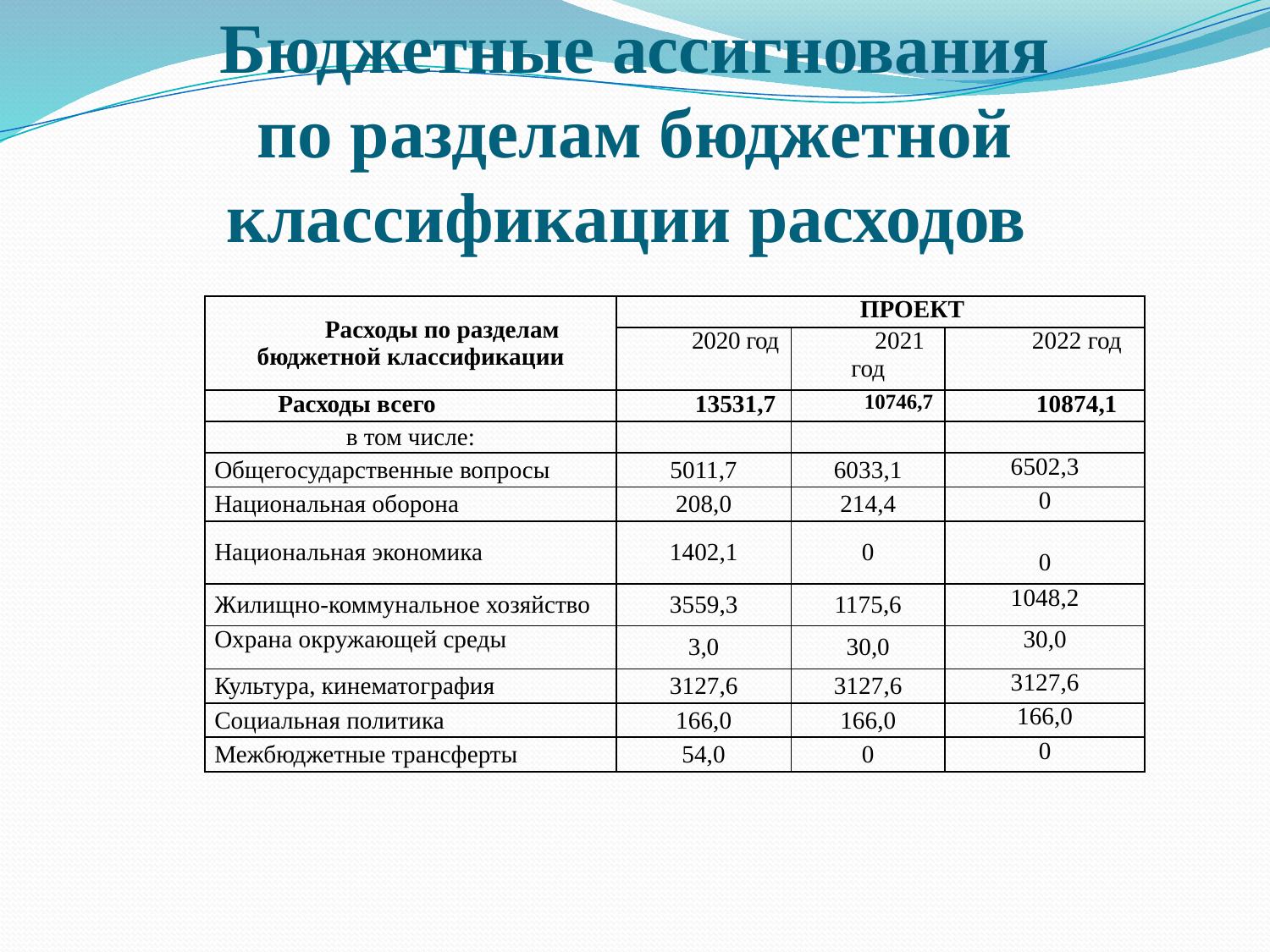

# Бюджетные ассигнования по разделам бюджетной классификации расходов
| Расходы по разделам бюджетной классификации | ПРОЕКТ |  |  |
| --- | --- | --- | --- |
|  | 2020 год | 2021 год | 2022 год |
| Расходы всего | 13531,7 | 10746,7 | 10874,1 |
| в том числе: |  |  |  |
| Общегосударственные вопросы | 5011,7 | 6033,1 | 6502,3 |
| Национальная оборона | 208,0 | 214,4 | 0 |
| Национальная экономика | 1402,1 | 0 | 0 |
| Жилищно-коммунальное хозяйство | 3559,3 | 1175,6 | 1048,2 |
| Охрана окружающей среды | 3,0 | 30,0 | 30,0 |
| Культура, кинематография | 3127,6 | 3127,6 | 3127,6 |
| Социальная политика | 166,0 | 166,0 | 166,0 |
| Межбюджетные трансферты | 54,0 | 0 | 0 |